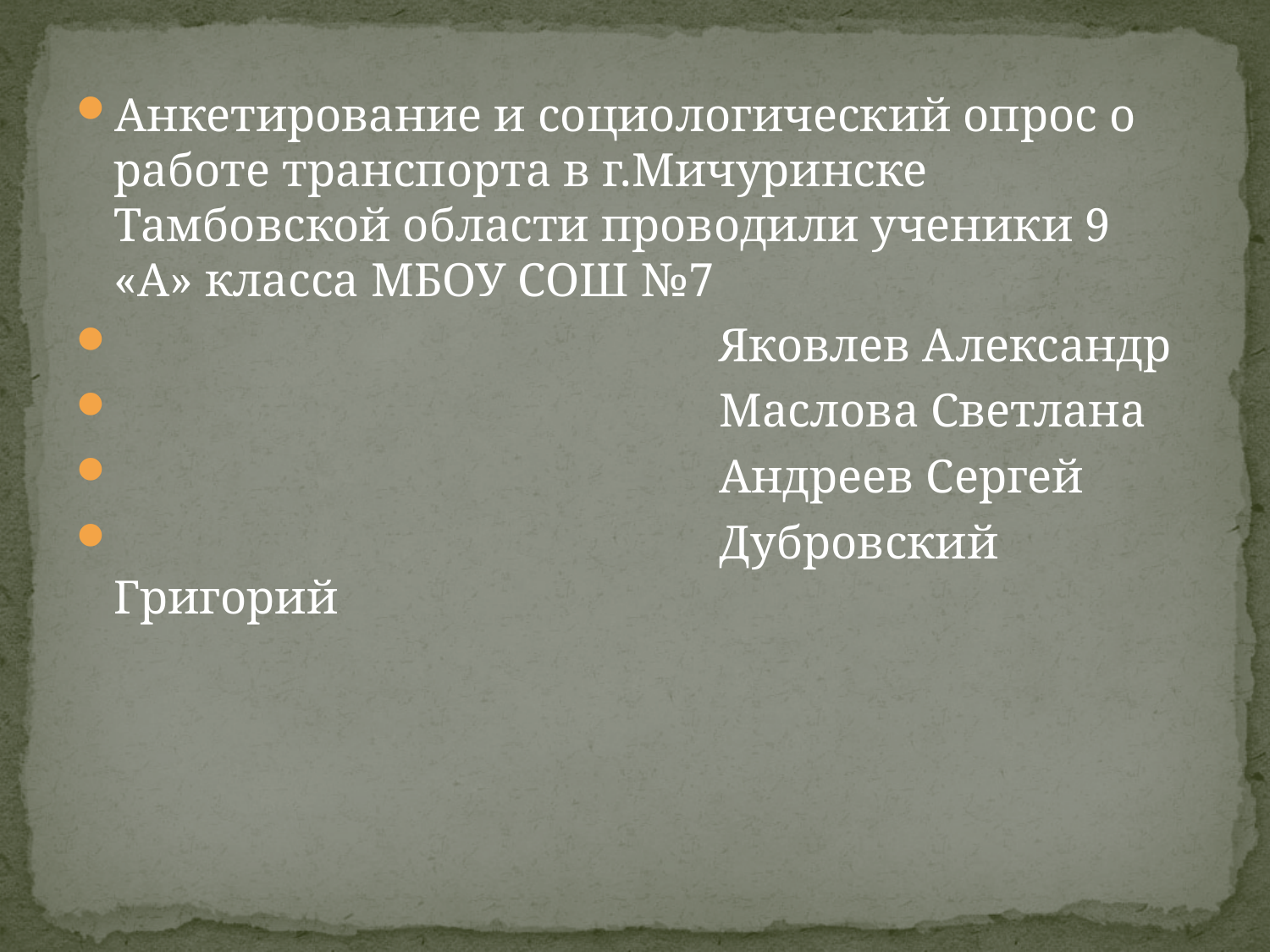

Анкетирование и социологический опрос о работе транспорта в г.Мичуринске Тамбовской области проводили ученики 9 «А» класса МБОУ СОШ №7
                                                   Яковлев Александр
                                                   Маслова Светлана
                                                   Андреев Сергей
                                                   Дубровский Григорий